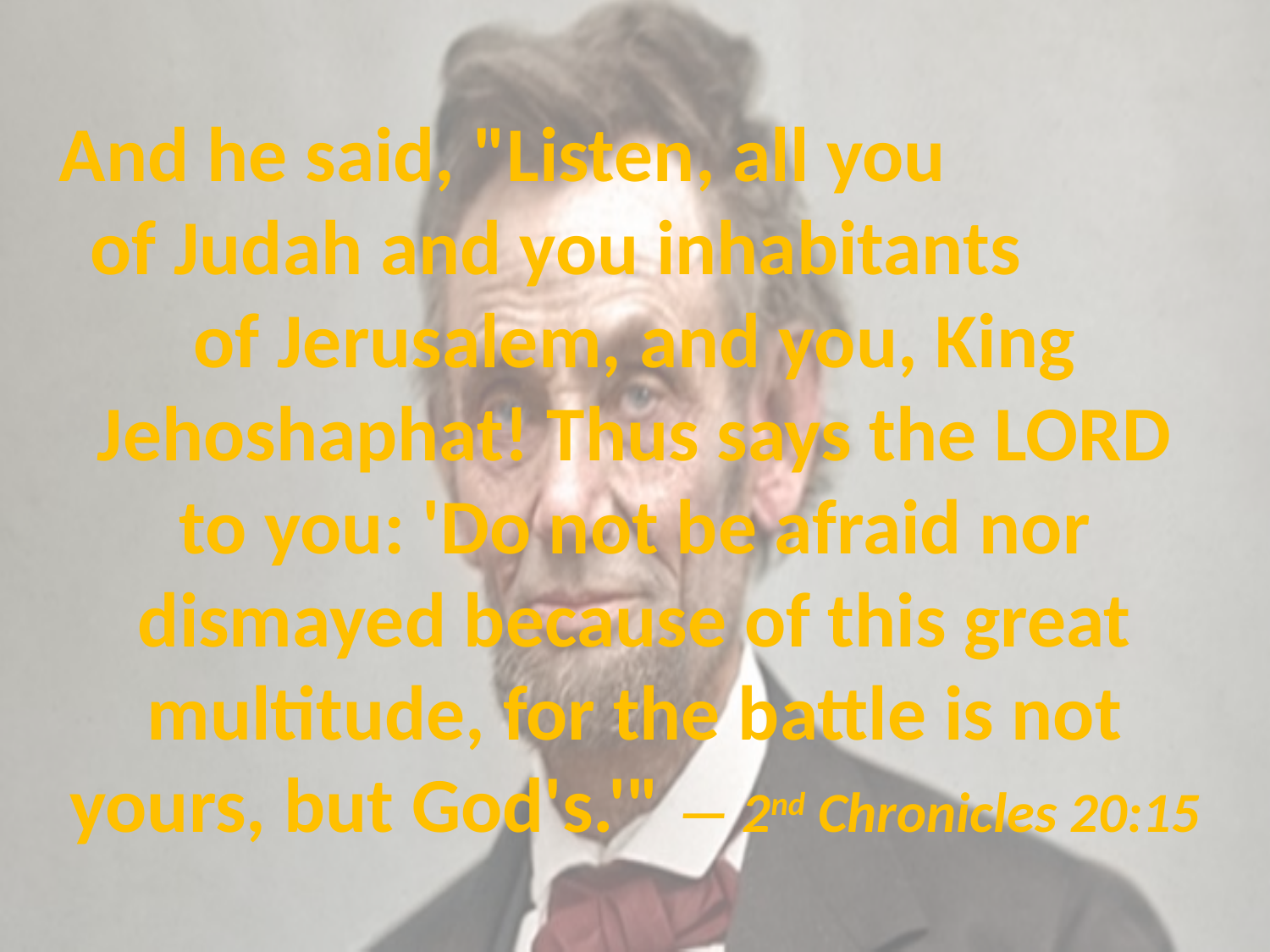

# And he said, "Listen, all you                 of Judah and you inhabitants           of Jerusalem, and you, King Jehoshaphat! Thus says the LORD to you: 'Do not be afraid nor dismayed because of this great multitude, for the battle is not yours, but God's.'" — 2nd Chronicles 20:15